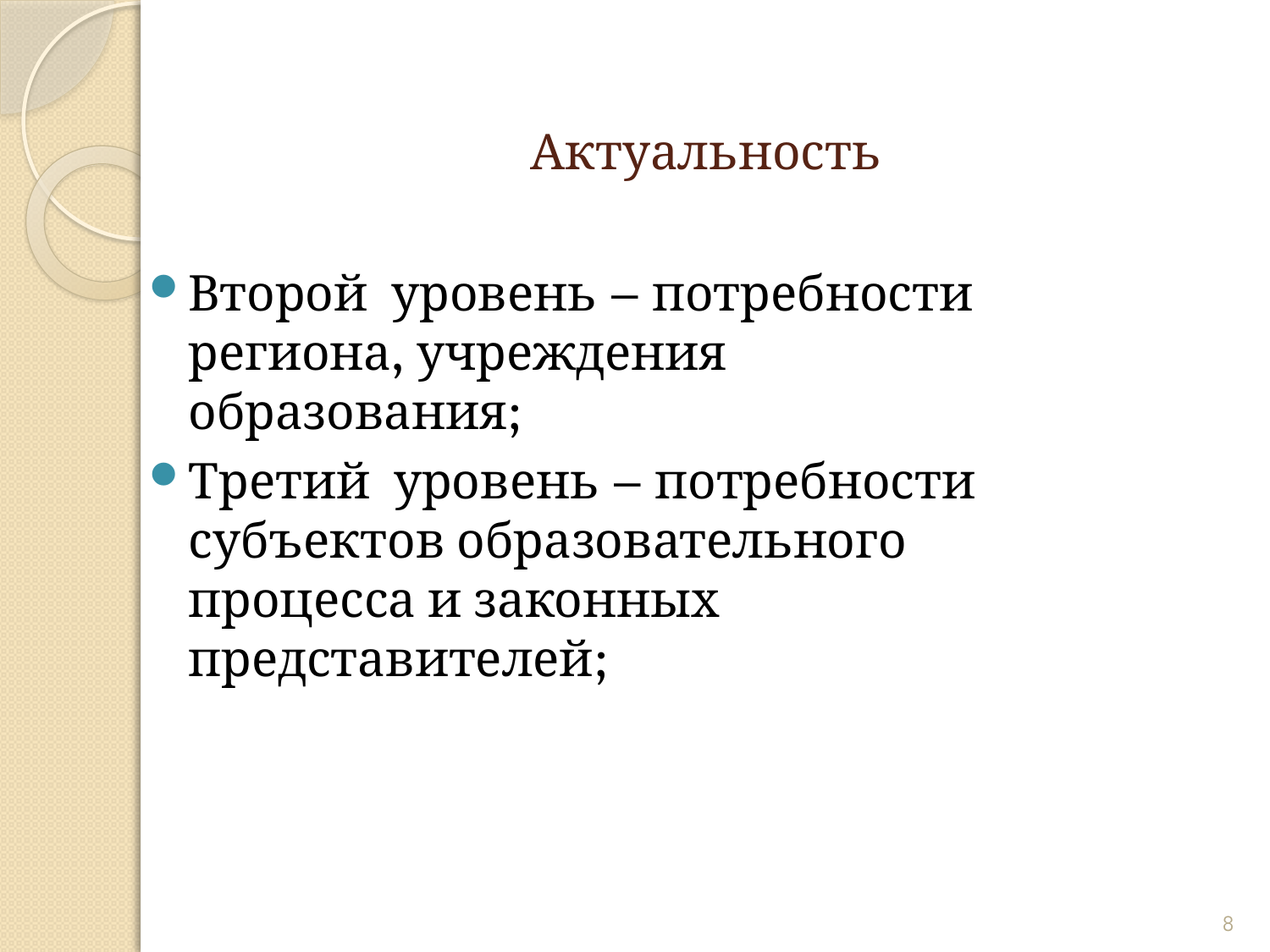

# Актуальность

Второй  уровень – потребности региона, учреждения образования;
Третий  уровень – потребности  субъектов образовательного процесса и законных представителей;

8